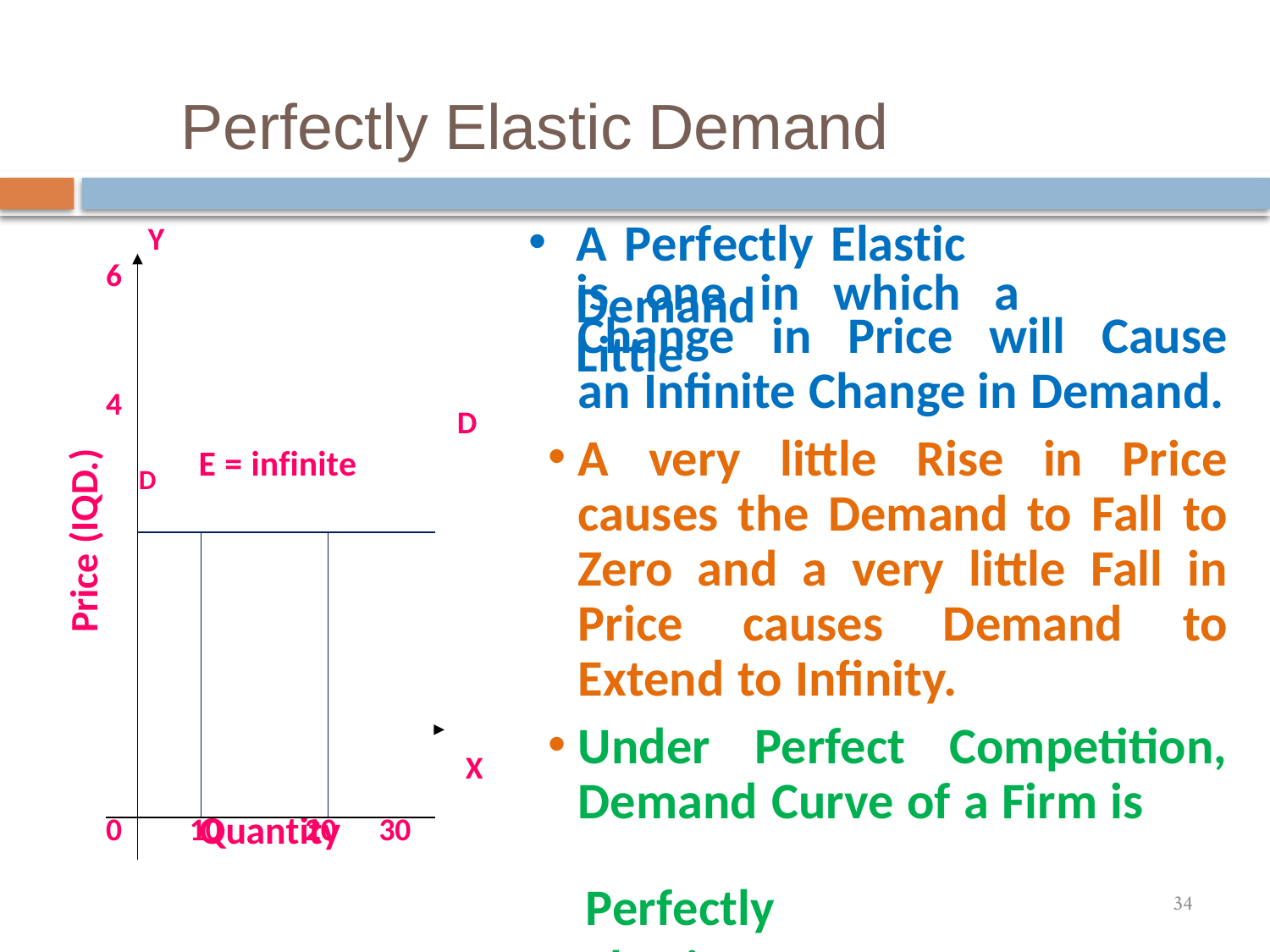

# Perfectly Elastic Demand
A Perfectly Elastic Demand
Y

is	one	in	which	a	Little
| 6 4 | D E = infinite |  |  |
| --- | --- | --- | --- |
|  |  |  |  |
| 0 | 10 20 30 |  |  |
Change  in  Price  will  Cause an Infinite Change in Demand.
A  very  little  Rise  in  Price causes the Demand to Fall to Zero and a very little Fall in Price causes Demand to Extend to Infinity.
Under Perfect Competition, Demand Curve of a Firm is
D
Price (IQD.)

X
Quantity
Perfectly Elastic.
34